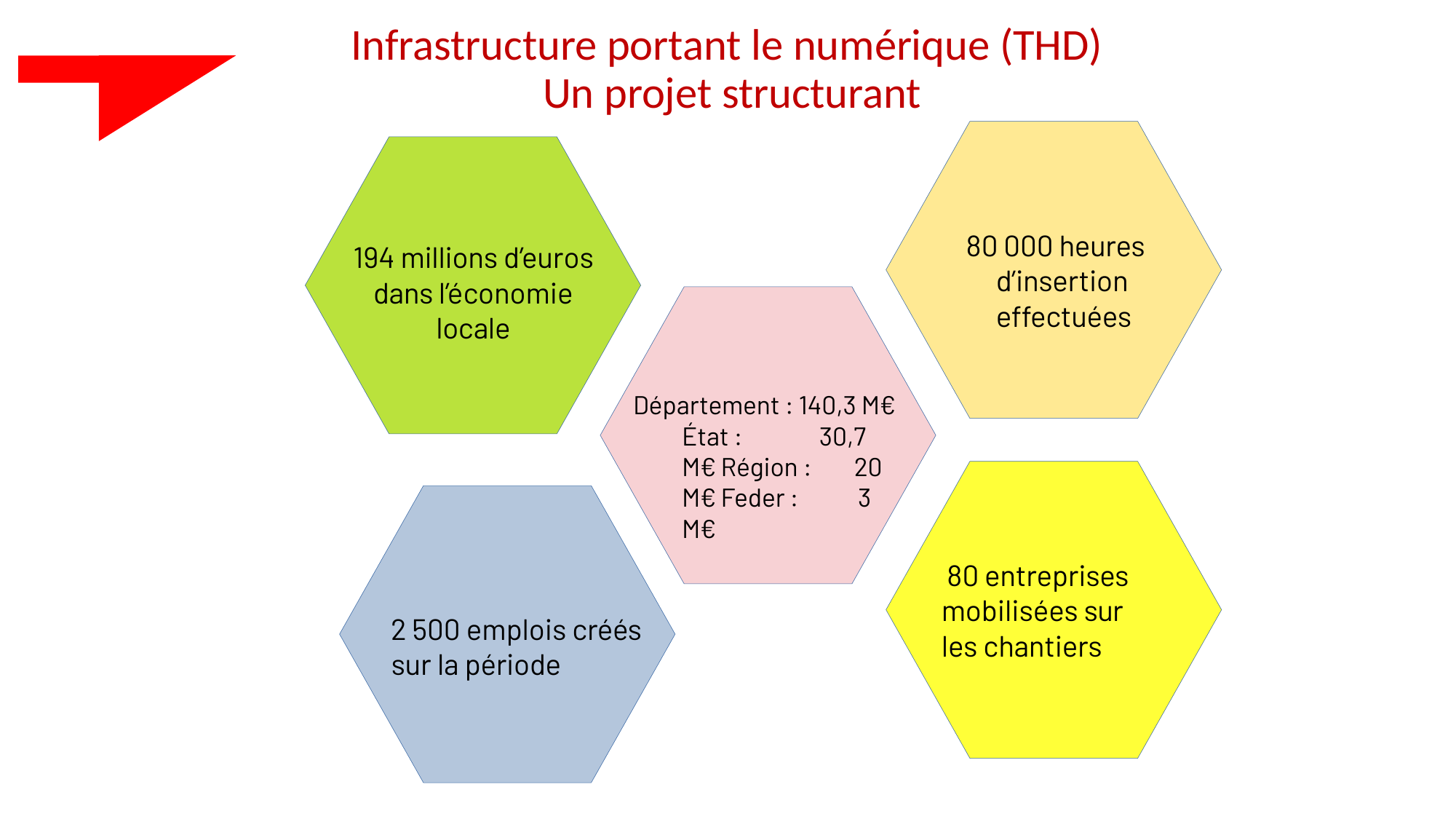

Infrastructure portant le numérique (THD)
 Un projet structurant

80 000 heures d’insertion effectuées
194 millions d’euros dans l’économie locale

Département : 140,3 M€ État : 	      30,7 M€ Région :         20 M€ Feder :            3 M€

80 entreprises mobilisées sur les chantiers
2 500 emplois créés
sur la période